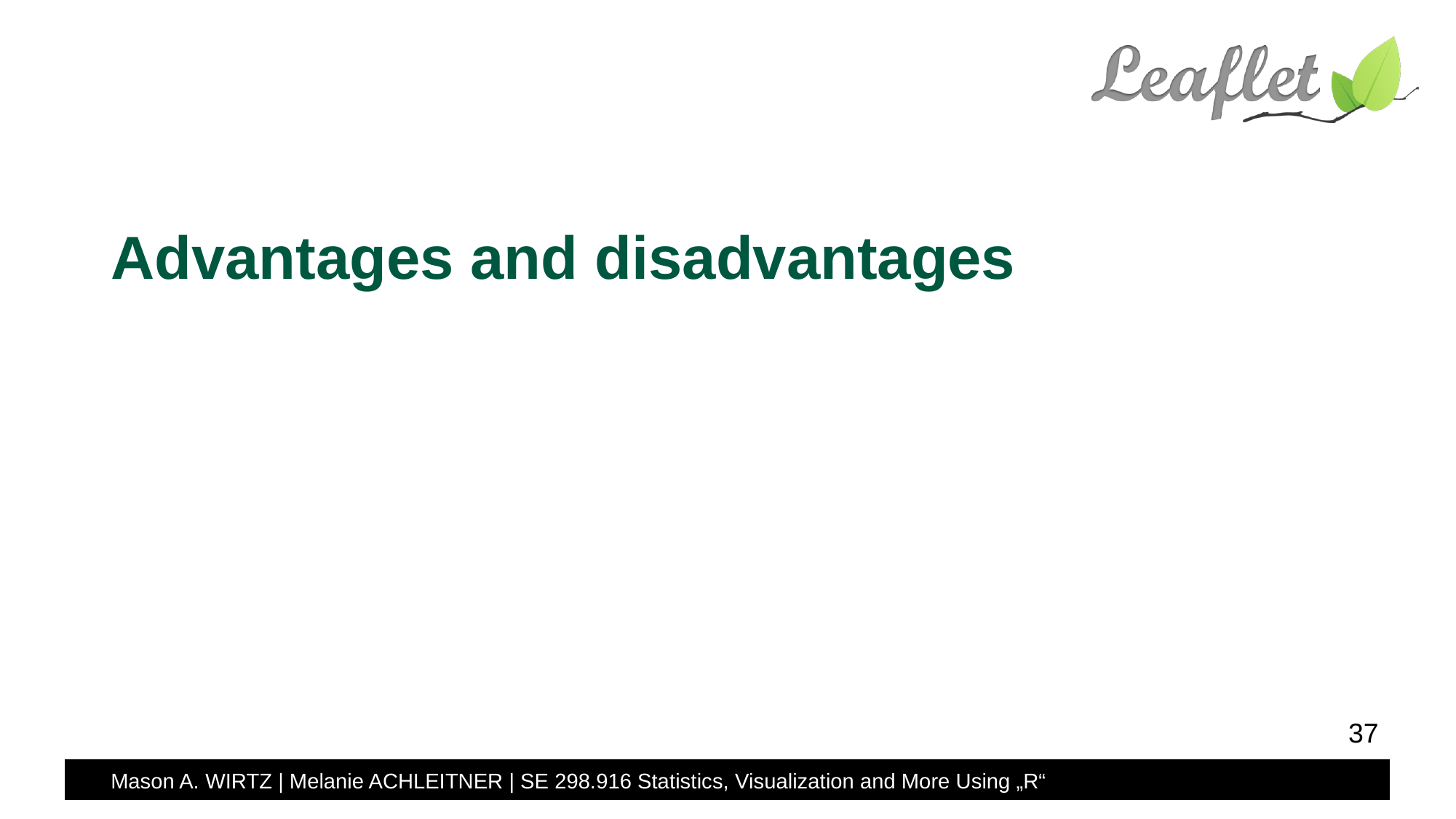

# Advantages and disadvantages
37
Mason A. WIRTZ | Melanie ACHLEITNER | SE 298.916 Statistics, Visualization and More Using „R“